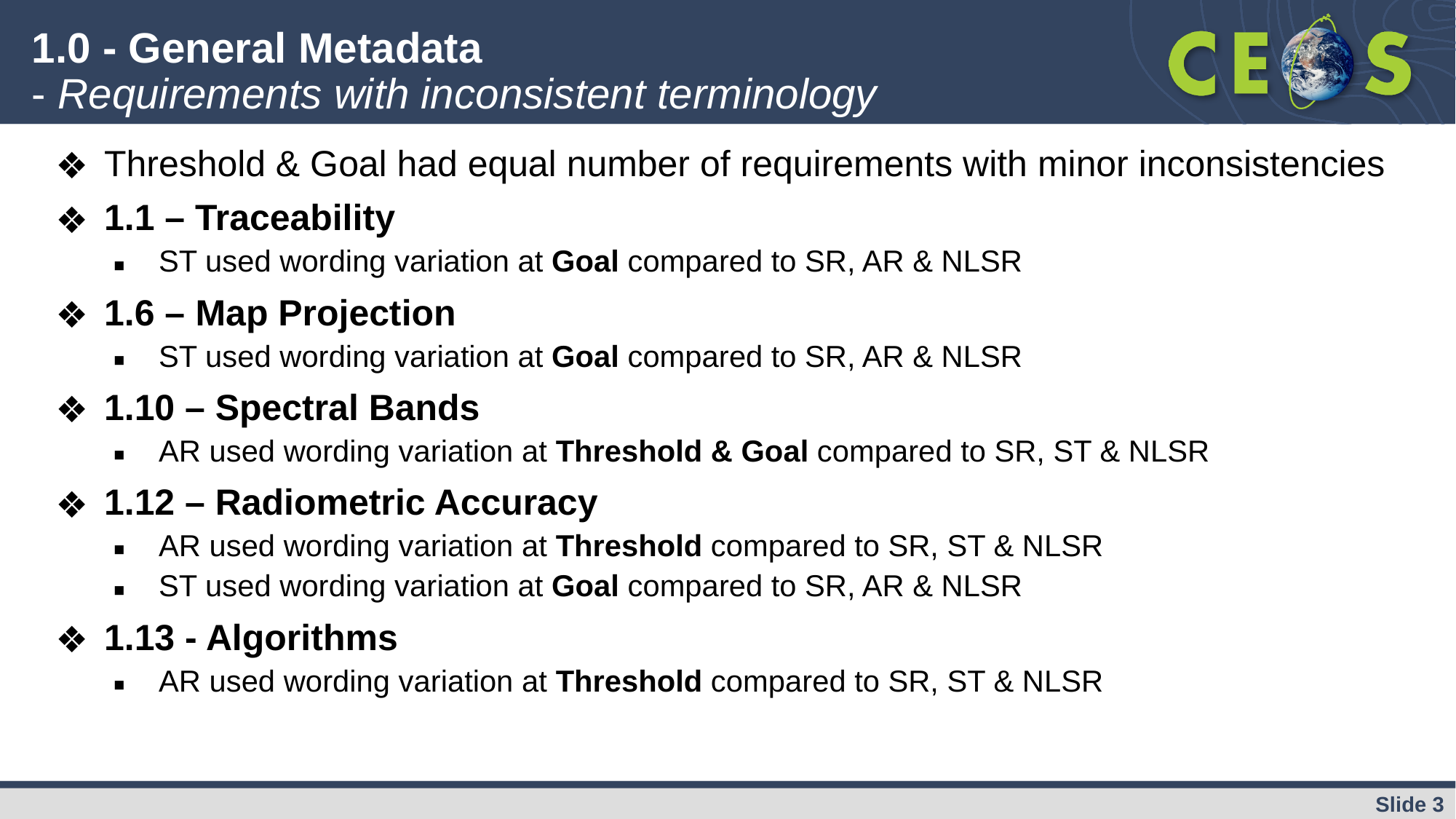

# 1.0 - General Metadata - Requirements with inconsistent terminology
Threshold & Goal had equal number of requirements with minor inconsistencies
1.1 – Traceability
ST used wording variation at Goal compared to SR, AR & NLSR
1.6 – Map Projection
ST used wording variation at Goal compared to SR, AR & NLSR
1.10 – Spectral Bands
AR used wording variation at Threshold & Goal compared to SR, ST & NLSR
1.12 – Radiometric Accuracy
AR used wording variation at Threshold compared to SR, ST & NLSR
ST used wording variation at Goal compared to SR, AR & NLSR
1.13 - Algorithms
AR used wording variation at Threshold compared to SR, ST & NLSR